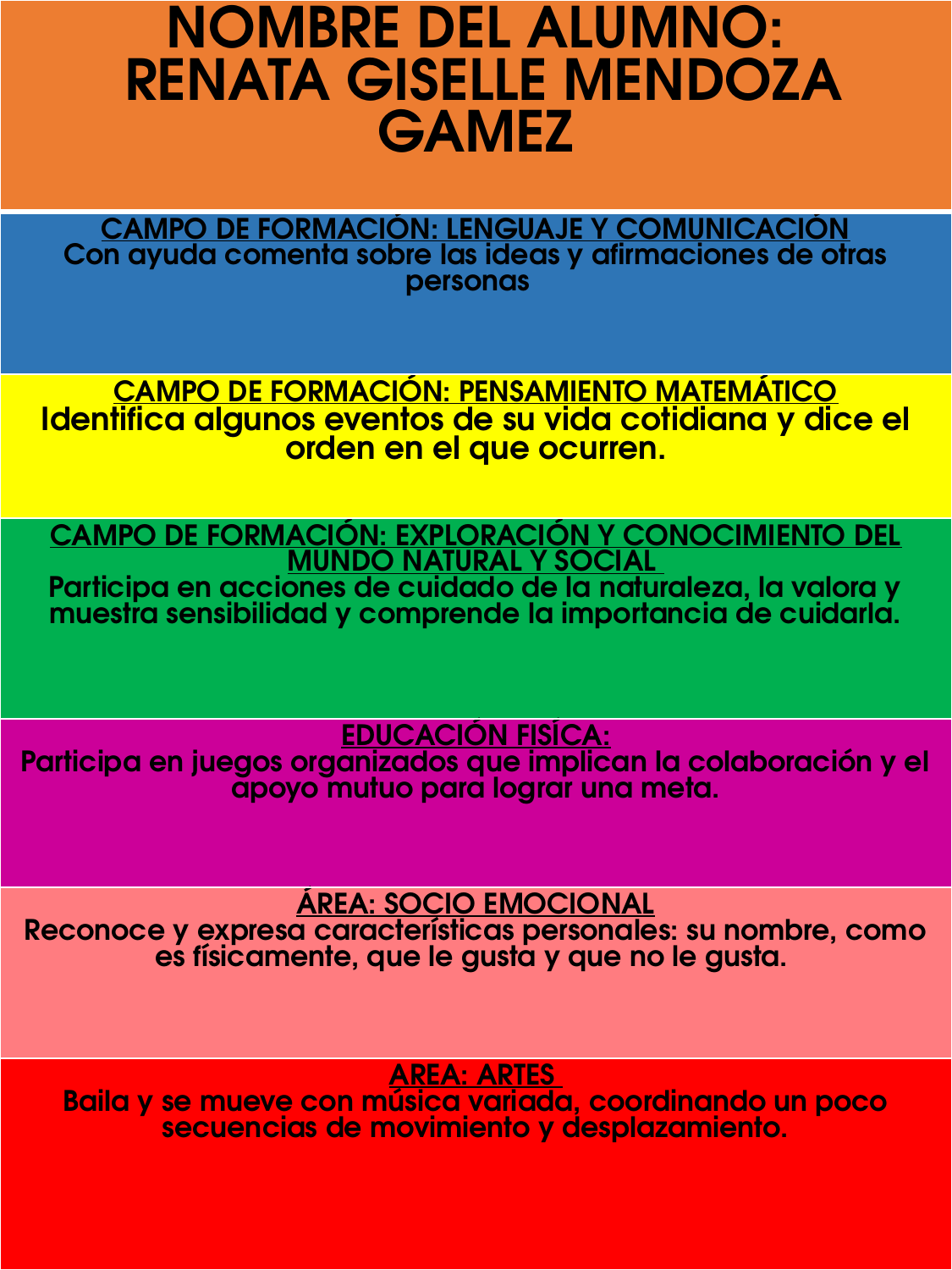

| NOMBRE DEL ALUMNO: RENATA GISELLE MENDOZA GAMEZ |
| --- |
| CAMPO DE FORMACIÓN: LENGUAJE Y COMUNICACIÓN Con ayuda comenta sobre las ideas y afirmaciones de otras personas |
| CAMPO DE FORMACIÓN: PENSAMIENTO MATEMÁTICO Identifica algunos eventos de su vida cotidiana y dice el orden en el que ocurren. |
| CAMPO DE FORMACIÓN: EXPLORACIÓN Y CONOCIMIENTO DEL MUNDO NATURAL Y SOCIAL Participa en acciones de cuidado de la naturaleza, la valora y muestra sensibilidad y comprende la importancia de cuidarla. |
| EDUCACIÓN FISÍCA: Participa en juegos organizados que implican la colaboración y el apoyo mutuo para lograr una meta. |
| ÁREA: SOCIO EMOCIONAL Reconoce y expresa características personales: su nombre, como es físicamente, que le gusta y que no le gusta. |
| AREA: ARTES Baila y se mueve con música variada, coordinando un poco secuencias de movimiento y desplazamiento. |